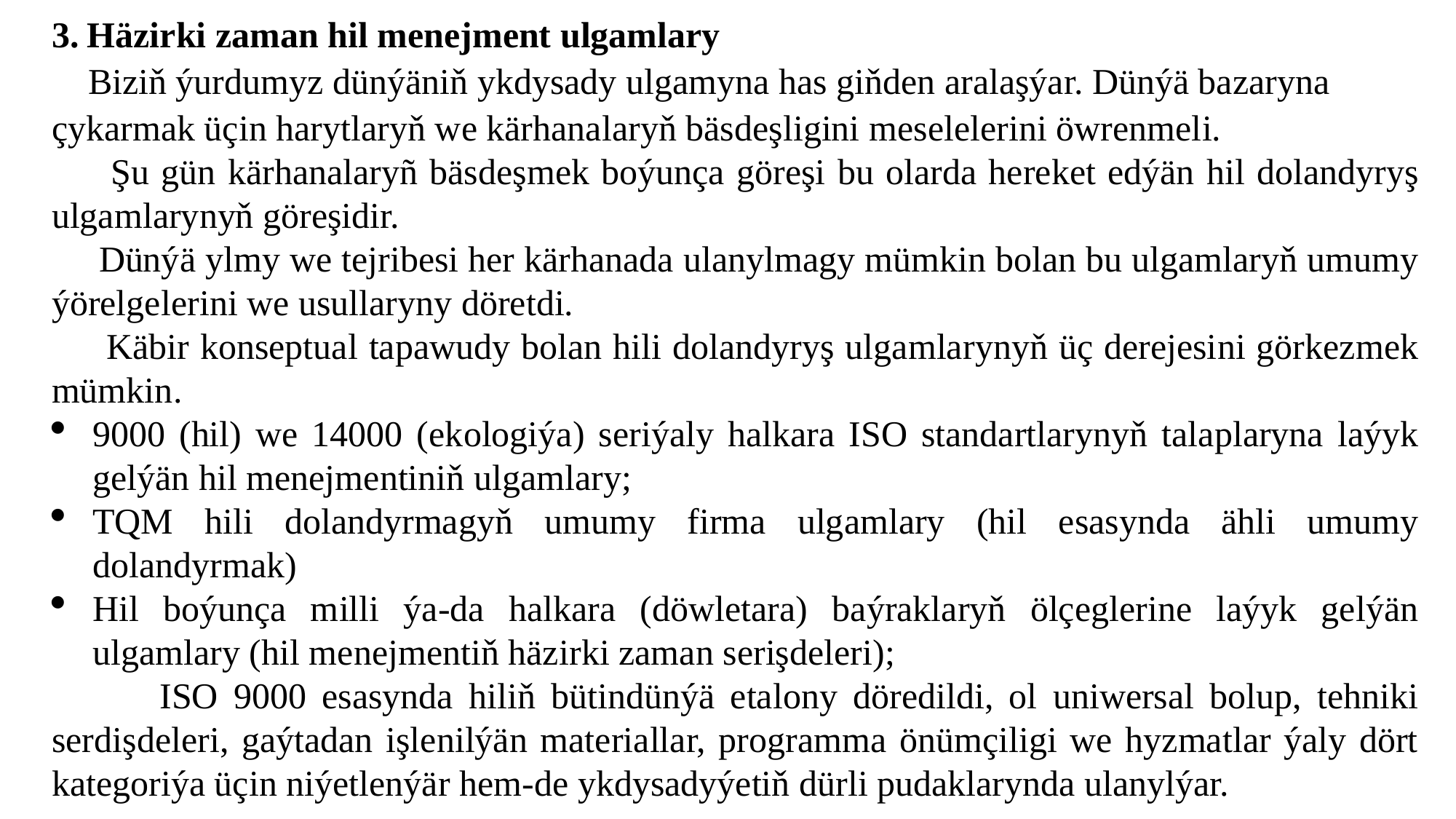

3. Häzirki zaman hil menejment ulgamlary
    Biziň ýurdumyz dünýäniň ykdysady ulgamyna has giňden aralaşýar. Dünýä bazaryna çykarmak üçin harytlaryň we kärhanalaryň bäsdeşligini meselelerini öwrenmeli.
     Şu gün kärhanalaryñ bäsdeşmek boýunça göreşi bu olarda hereket edýän hil dolandyryş ulgamlarynyň göreşidir.
     Dünýä ylmy we tejribesi her kärhanada ulanylmagy mümkin bolan bu ulgamlaryň umumy ýörelgelerini we usullaryny döretdi.
     Käbir konseptual tapawudy bolan hili dolandyryş ulgamlarynyň üç derejesini görkezmek mümkin.
9000 (hil) we 14000 (ekologiýa) seriýaly halkara ISO standartlarynyň talaplaryna laýyk gelýän hil menejmentiniň ulgamlary;
TQM hili dolandyrmagyň umumy firma ulgamlary (hil esasynda ähli umumy dolandyrmak)
Hil boýunça milli ýa-da halkara (döwletara) baýraklaryň ölçeglerine laýyk gelýän ulgamlary (hil menejmentiň häzirki zaman serişdeleri);
       ISO 9000 esasynda hiliň bütindünýä etalony döredildi, ol uniwersal bolup, tehniki serdişdeleri, gaýtadan işlenilýän materiallar, programma önümçiligi we hyzmatlar ýaly dört kategoriýa üçin niýetlenýär hem-de ykdysadyýetiň dürli pudaklarynda ulanylýar.